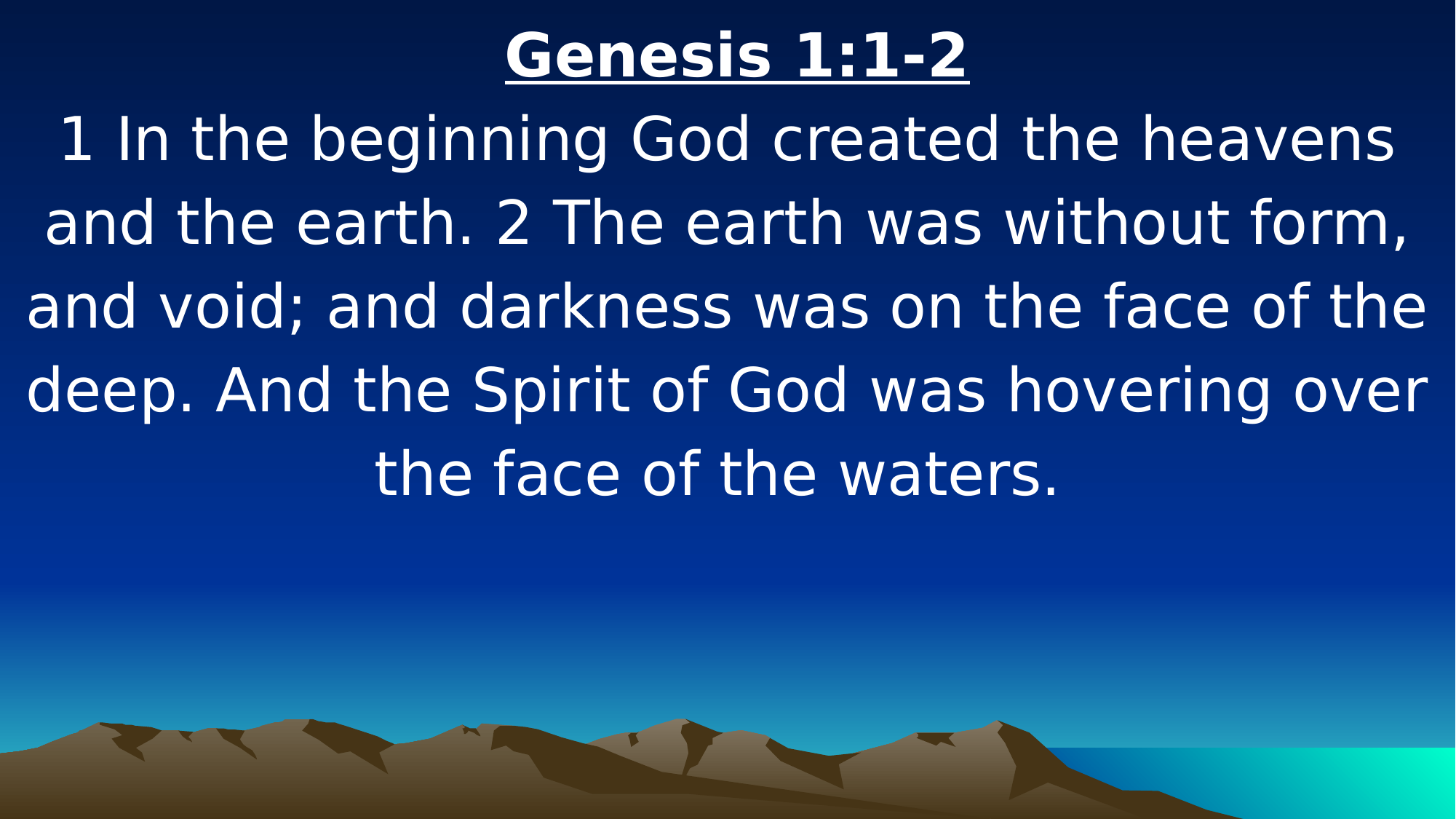

Genesis 1:1-2
1 In the beginning God created the heavens and the earth. 2 The earth was without form, and void; and darkness was on the face of the deep. And the Spirit of God was hovering over the face of the waters.